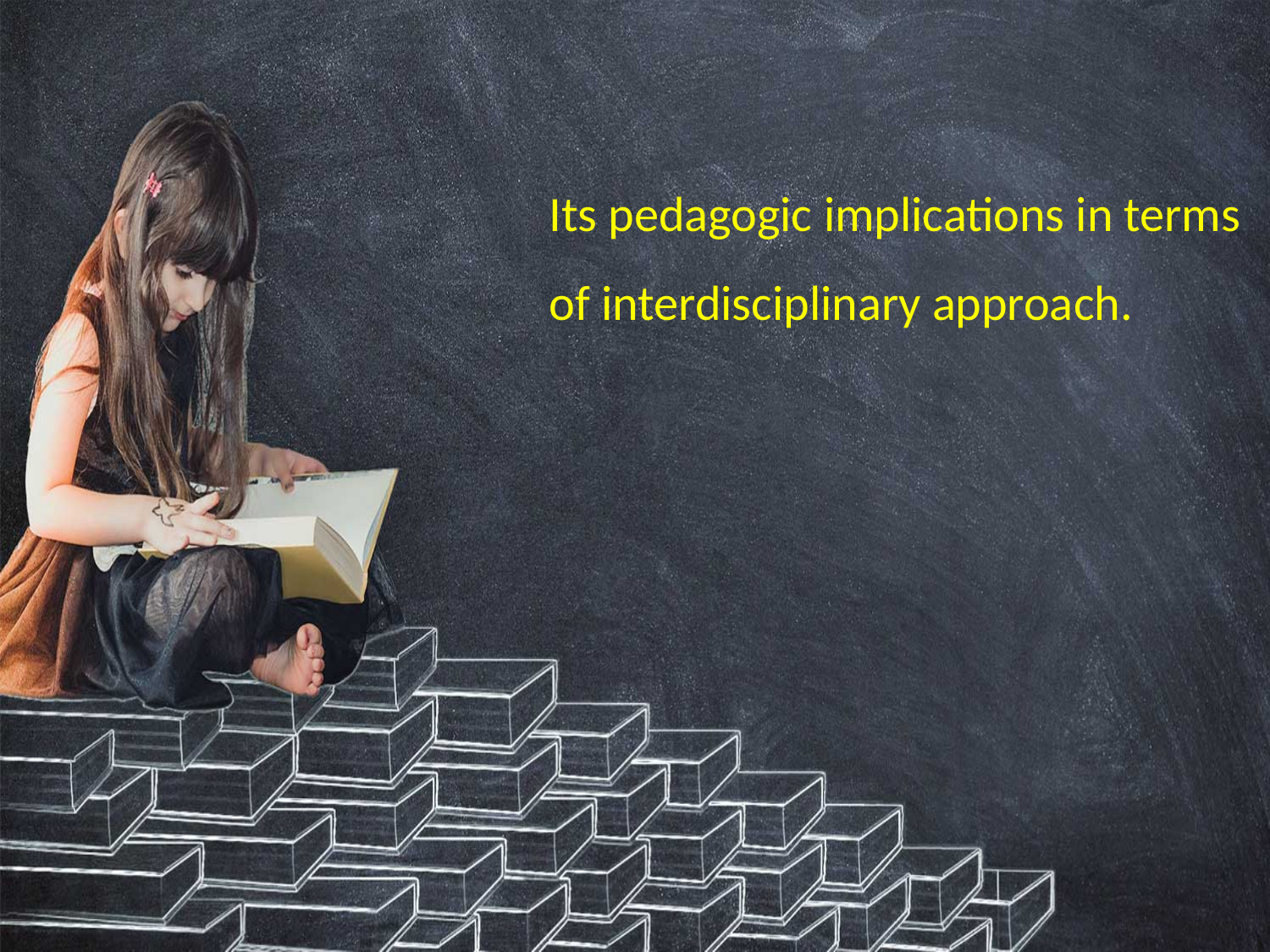

Its pedagogic implications in terms of interdisciplinary approach.